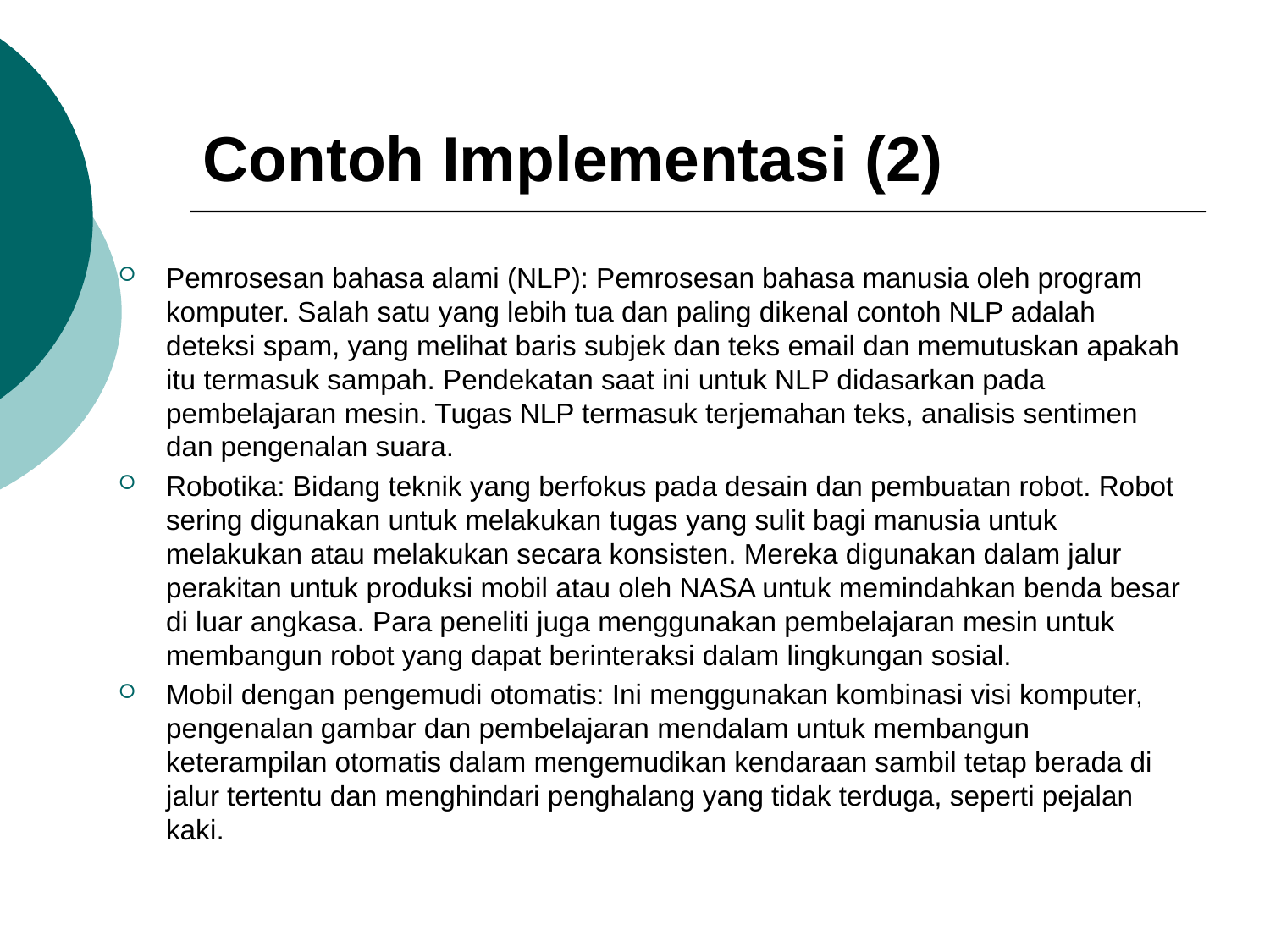

# Contoh Implementasi (2)
Pemrosesan bahasa alami (NLP): Pemrosesan bahasa manusia oleh program komputer. Salah satu yang lebih tua dan paling dikenal contoh NLP adalah deteksi spam, yang melihat baris subjek dan teks email dan memutuskan apakah itu termasuk sampah. Pendekatan saat ini untuk NLP didasarkan pada pembelajaran mesin. Tugas NLP termasuk terjemahan teks, analisis sentimen dan pengenalan suara.
Robotika: Bidang teknik yang berfokus pada desain dan pembuatan robot. Robot sering digunakan untuk melakukan tugas yang sulit bagi manusia untuk melakukan atau melakukan secara konsisten. Mereka digunakan dalam jalur perakitan untuk produksi mobil atau oleh NASA untuk memindahkan benda besar di luar angkasa. Para peneliti juga menggunakan pembelajaran mesin untuk membangun robot yang dapat berinteraksi dalam lingkungan sosial.
Mobil dengan pengemudi otomatis: Ini menggunakan kombinasi visi komputer, pengenalan gambar dan pembelajaran mendalam untuk membangun keterampilan otomatis dalam mengemudikan kendaraan sambil tetap berada di jalur tertentu dan menghindari penghalang yang tidak terduga, seperti pejalan kaki.